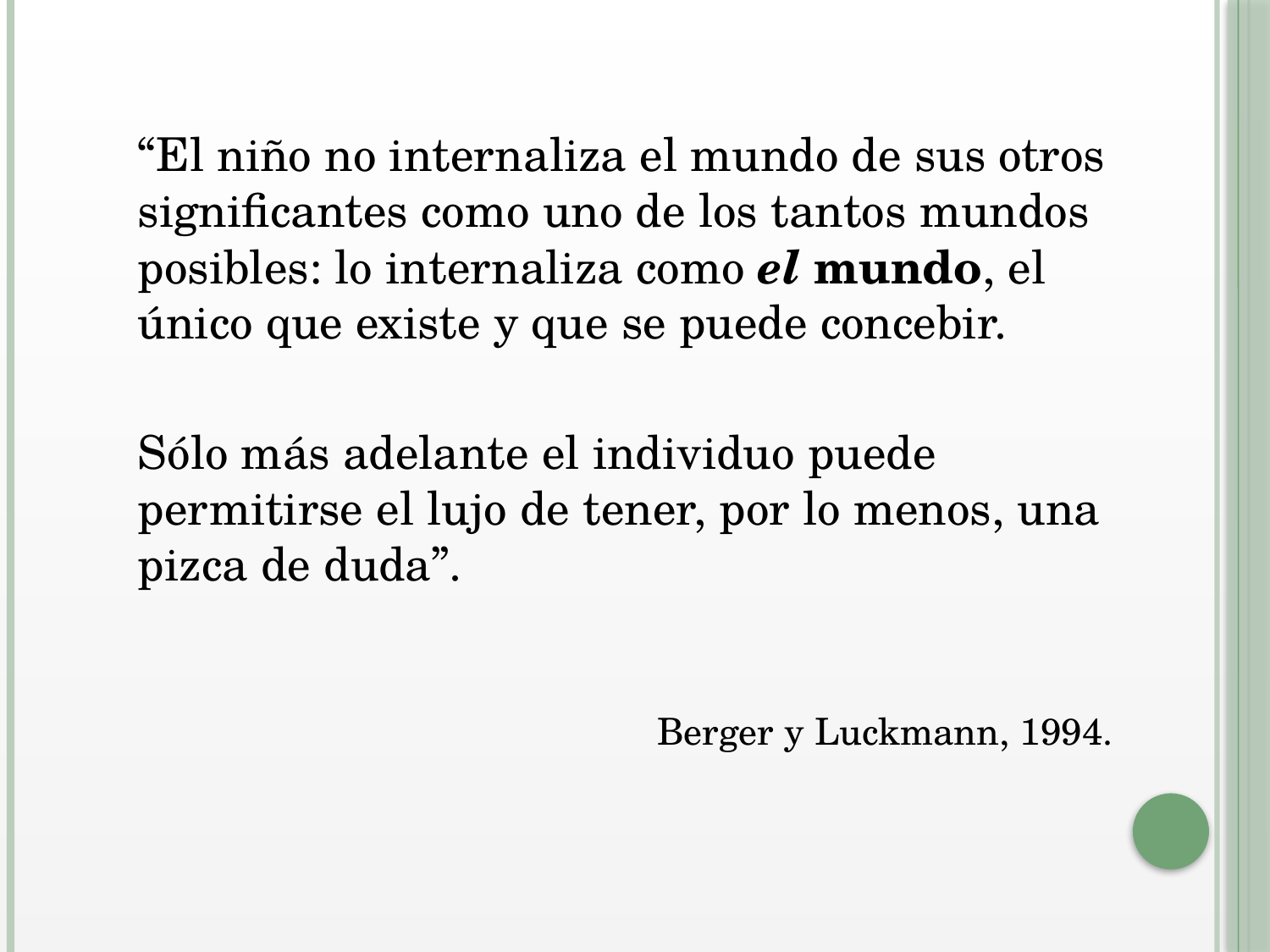

“El niño no internaliza el mundo de sus otros significantes como uno de los tantos mundos posibles: lo internaliza como el mundo, el único que existe y que se puede concebir.

	Sólo más adelante el individuo puede permitirse el lujo de tener, por lo menos, una pizca de duda”.

Berger y Luckmann, 1994.